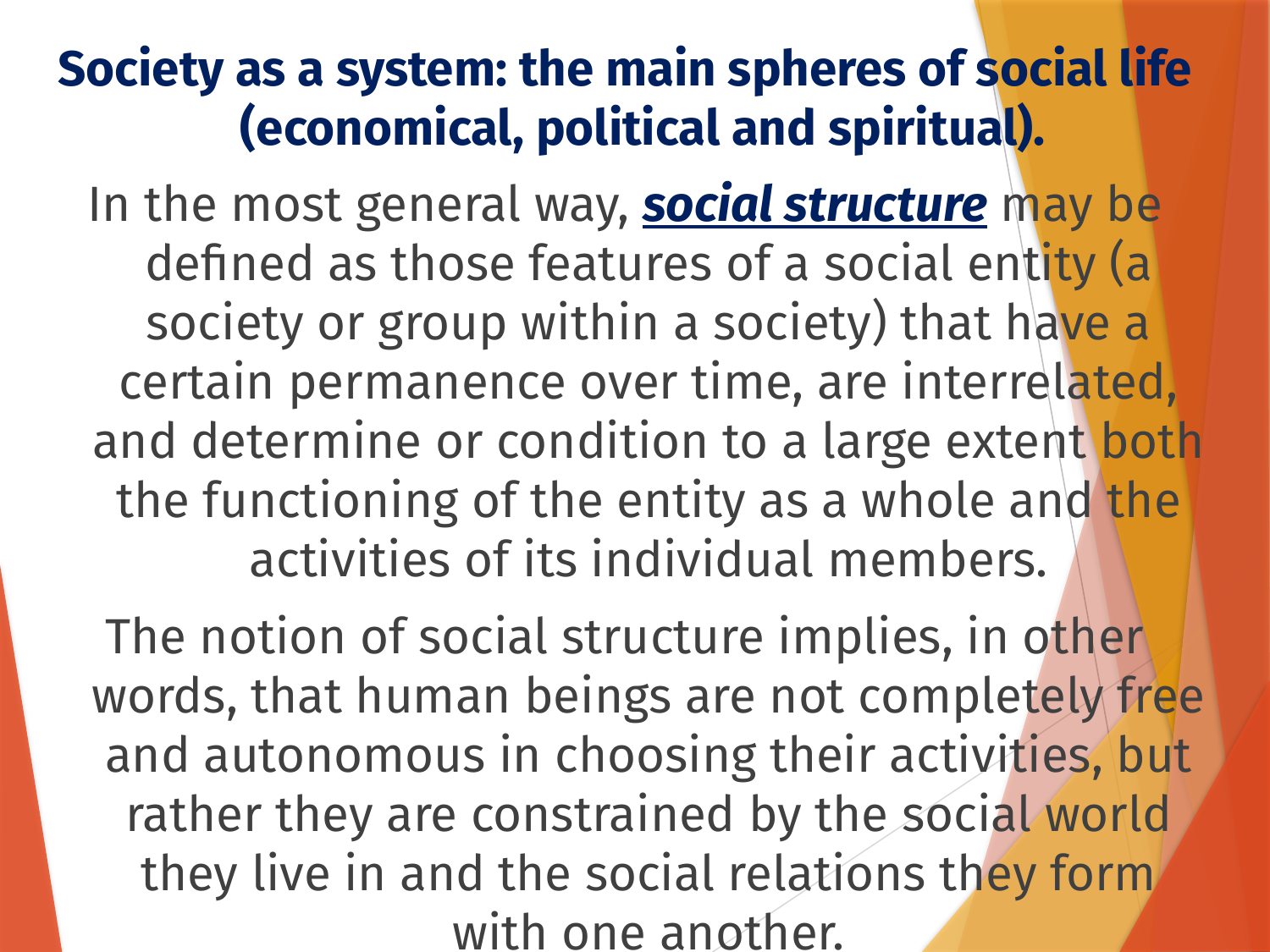

Society as a system: the main spheres of social life (economical, political and spiritual).
In the most general way, social structure may be defined as those features of a social entity (a society or group within a society) that have a certain permanence over time, are interrelated, and determine or condition to a large extent both the functioning of the entity as a whole and the activities of its individual members.
The notion of social structure implies, in other words, that human beings are not completely free and autonomous in choosing their activities, but rather they are constrained by the social world they live in and the social relations they form with one another.